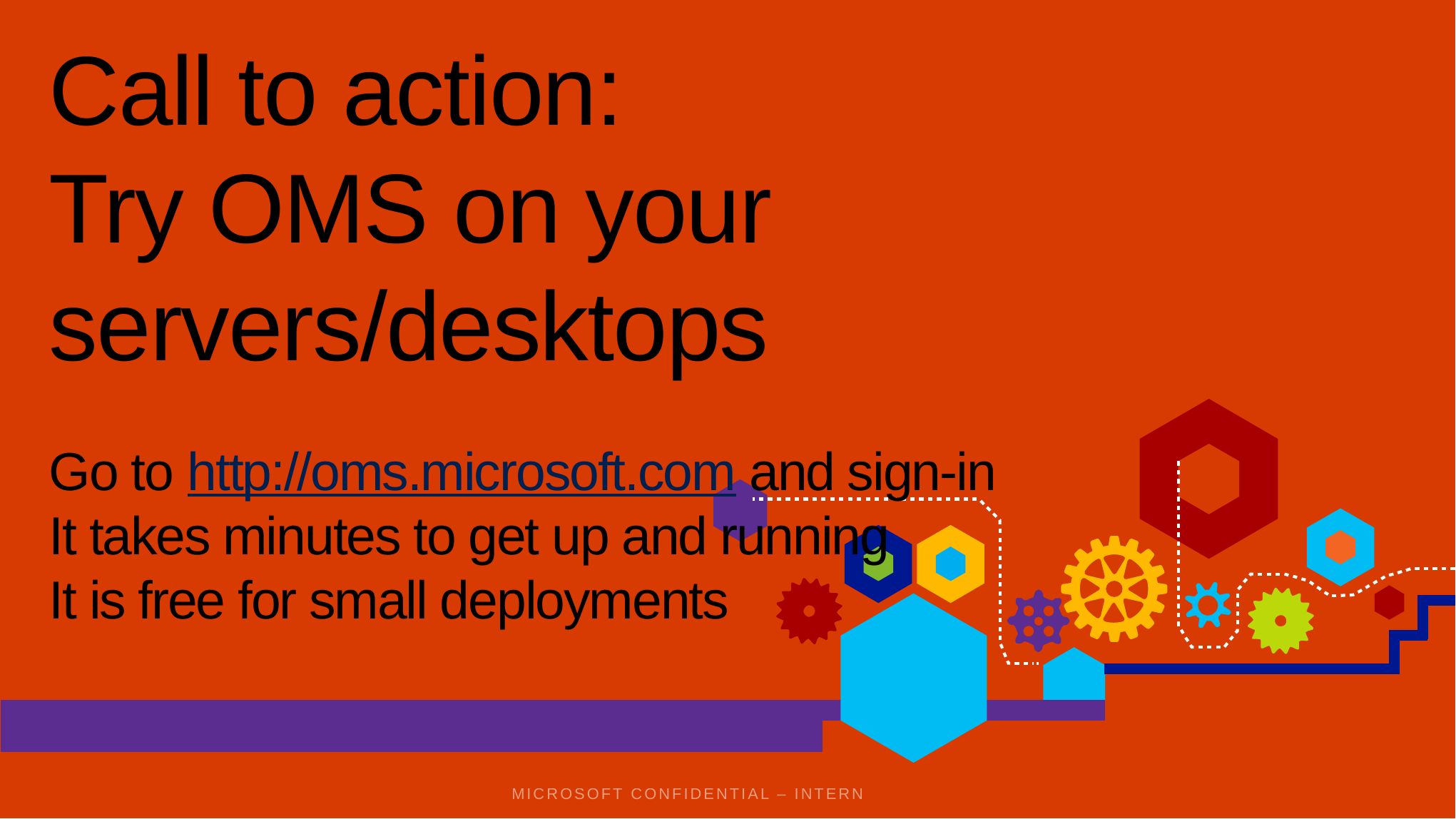

# Call to action: Try OMS on your servers/desktops Go to http://oms.microsoft.com and sign-in It takes minutes to get up and running It is free for small deployments